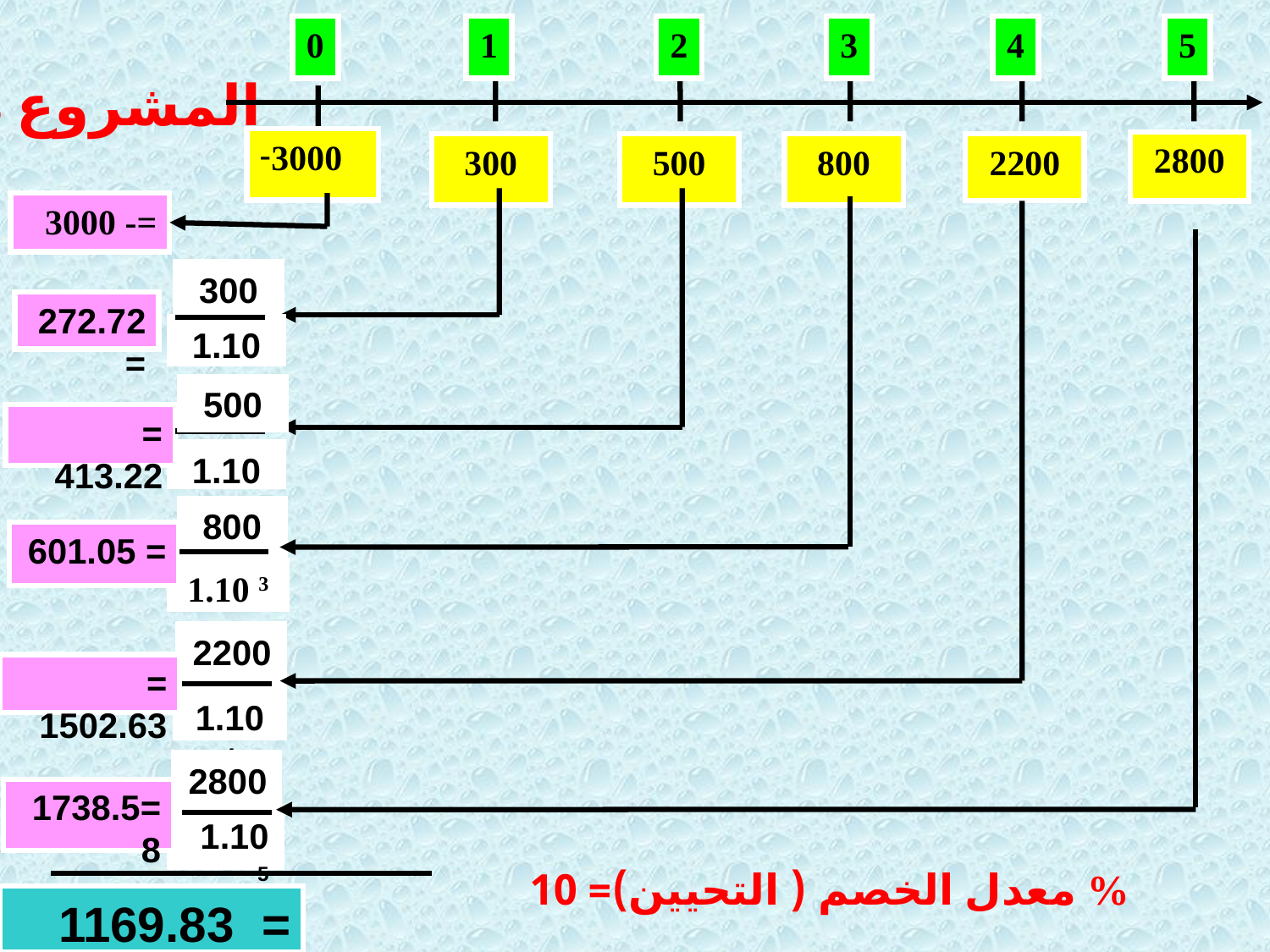

0
1
2
3
4
5
3000
2800
300
500
800
2200
300
272.72=
1.10 1
=  413.22
800
= 601.05
2200
=  1502.63
1.10 4
2800
=1738.58
1.10 5
=  1169.83
=- 3000
1.10 3
1.10 2
500
معدل الخصم ( التحيين)= 10 %
المشروع B